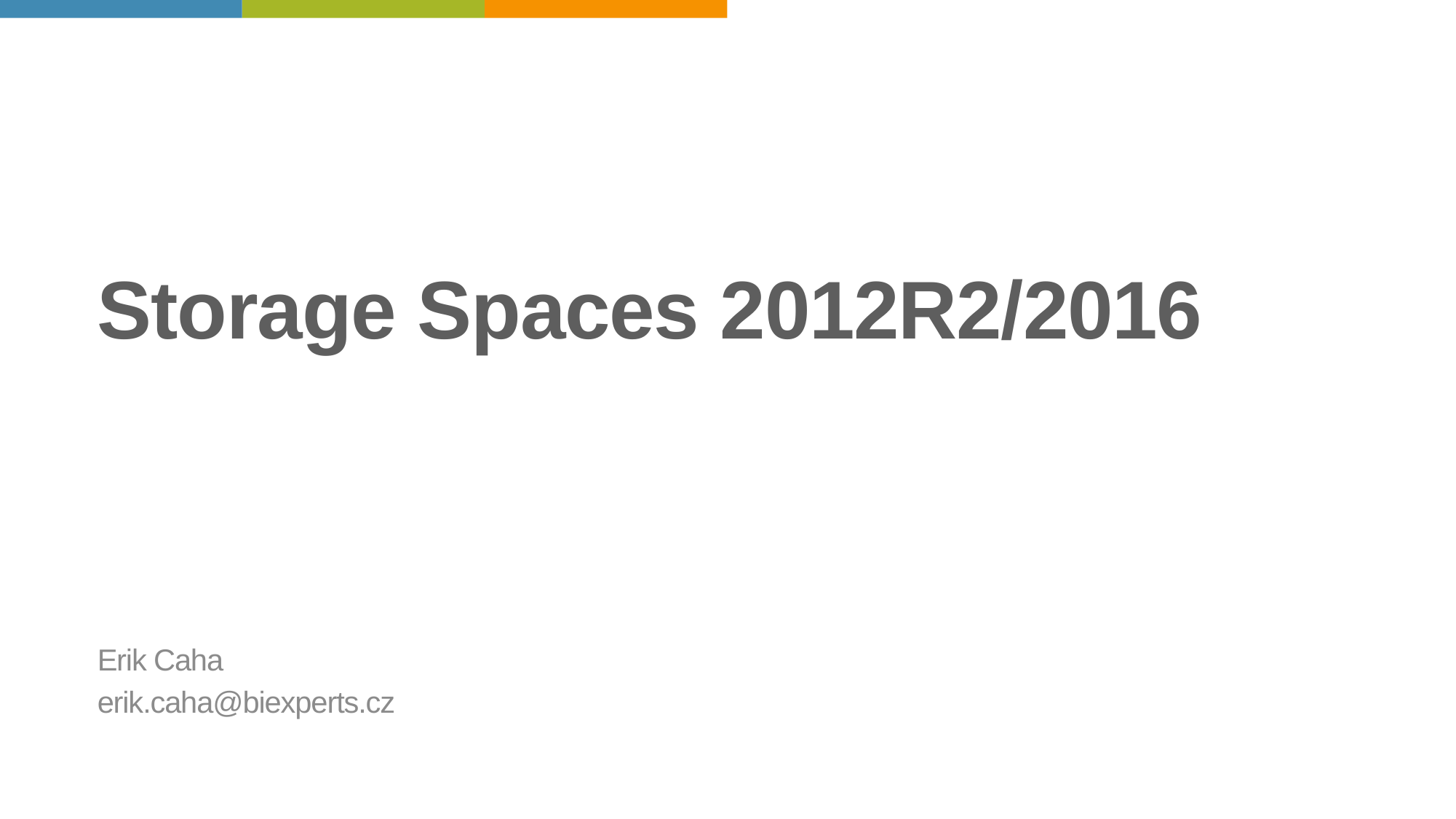

# Storage Spaces 2012R2/2016

Erik Caha
erik.caha@biexperts.cz